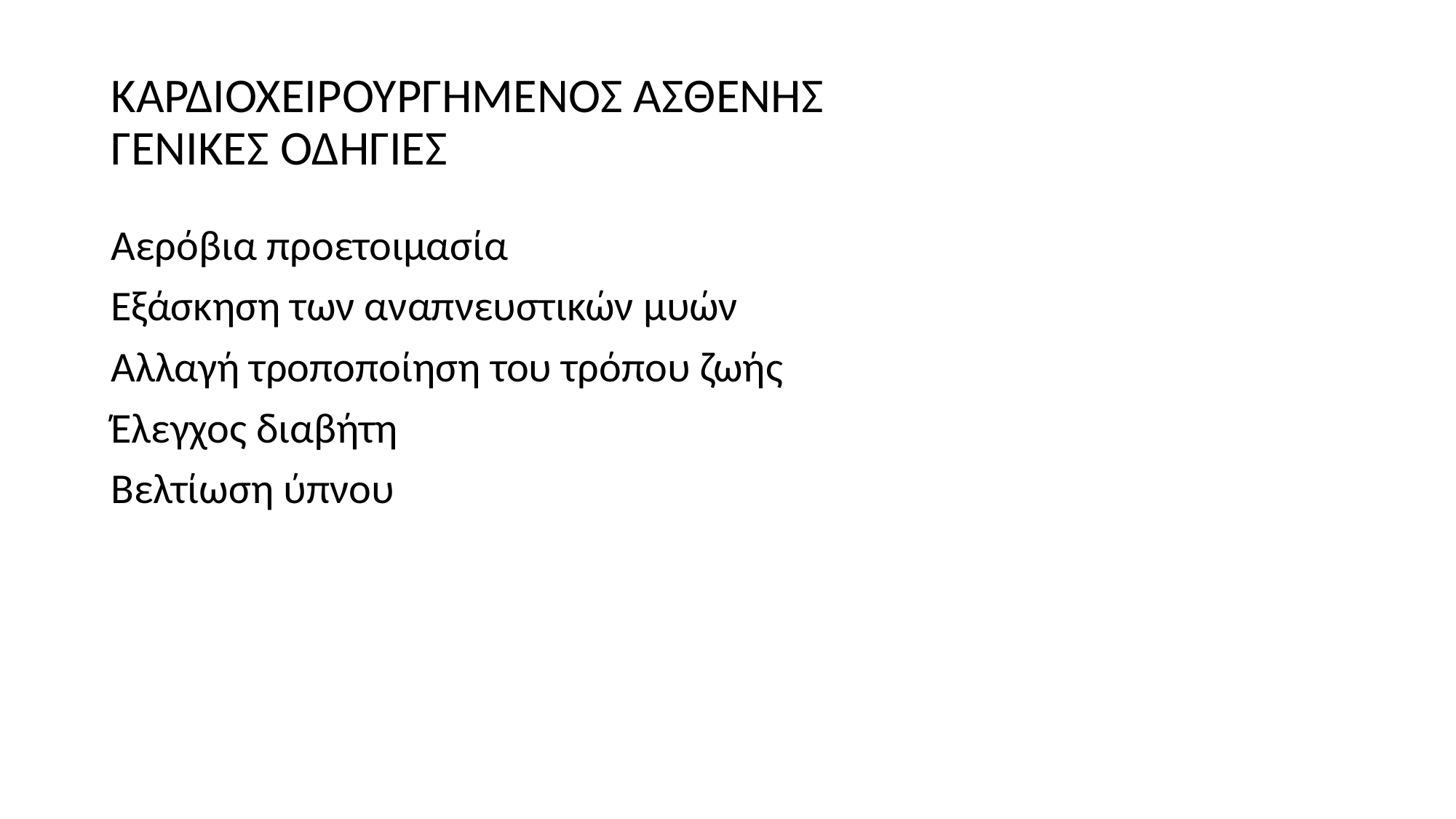

# ΚΑΡΔΙΟΧΕΙΡΟΥΡΓΗΜΕΝΟΣ ΑΣΘΕΝΗΣ ΓΕΝΙΚΕΣ ΟΔΗΓΙΕΣ
Αερόβια προετοιμασία
Εξάσκηση των αναπνευστικών μυών
Αλλαγή τροποποίηση του τρόπου ζωής
Έλεγχος διαβήτη
Βελτίωση ύπνου